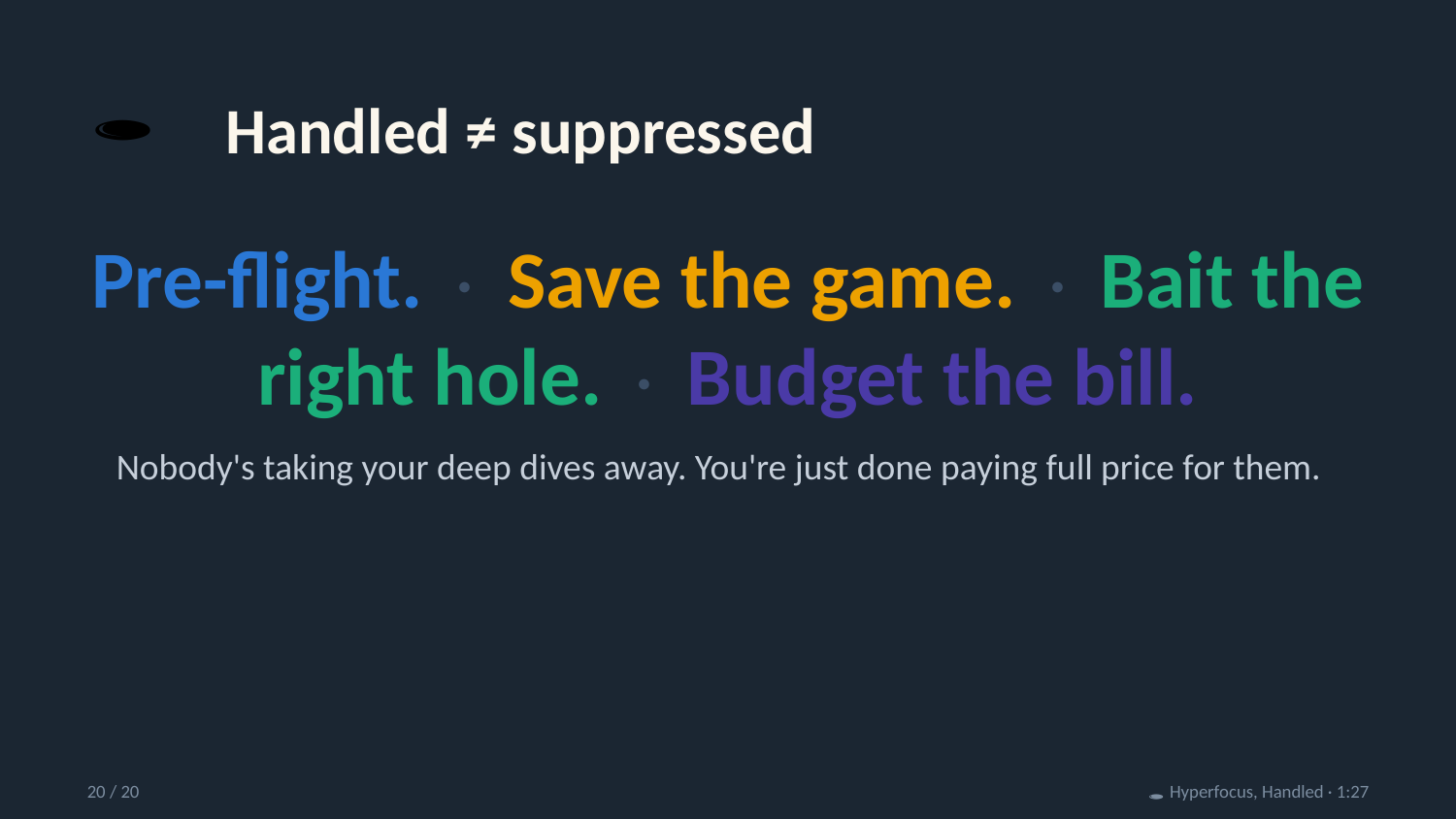

🕳️
Handled ≠ suppressed
Pre-flight.  ·  Save the game.  ·  Bait the right hole.  ·  Budget the bill.
Nobody's taking your deep dives away. You're just done paying full price for them.
20 / 20
🕳️ Hyperfocus, Handled · 1:27